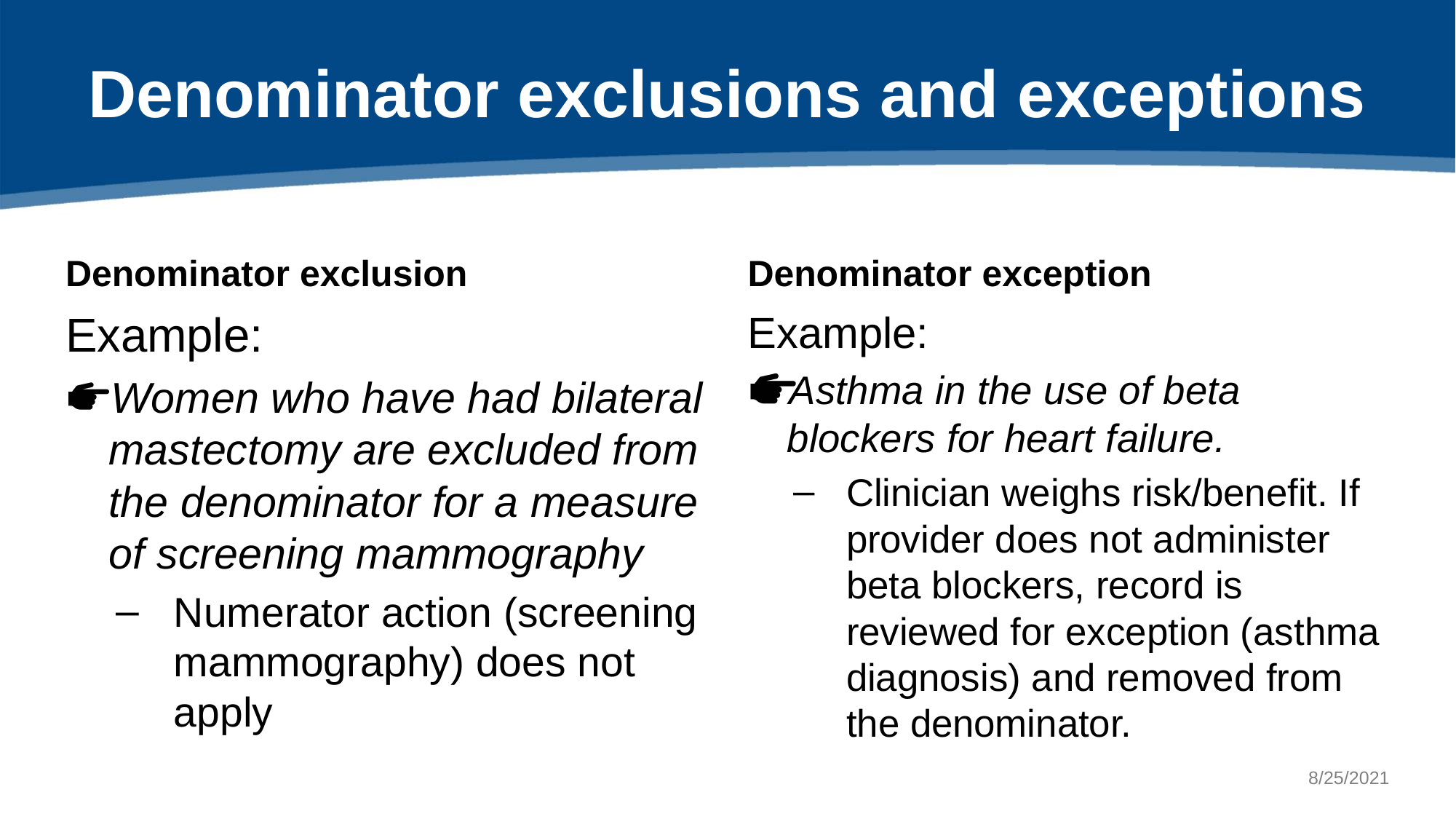

# Denominator exclusions and exceptions
Denominator exclusion
Denominator exception
Example:
Women who have had bilateral mastectomy are excluded from the denominator for a measure of screening mammography
Numerator action (screening mammography) does not apply
Example:
Asthma in the use of beta blockers for heart failure.
Clinician weighs risk/benefit. If provider does not administer beta blockers, record is reviewed for exception (asthma diagnosis) and removed from the denominator.

8/25/2021